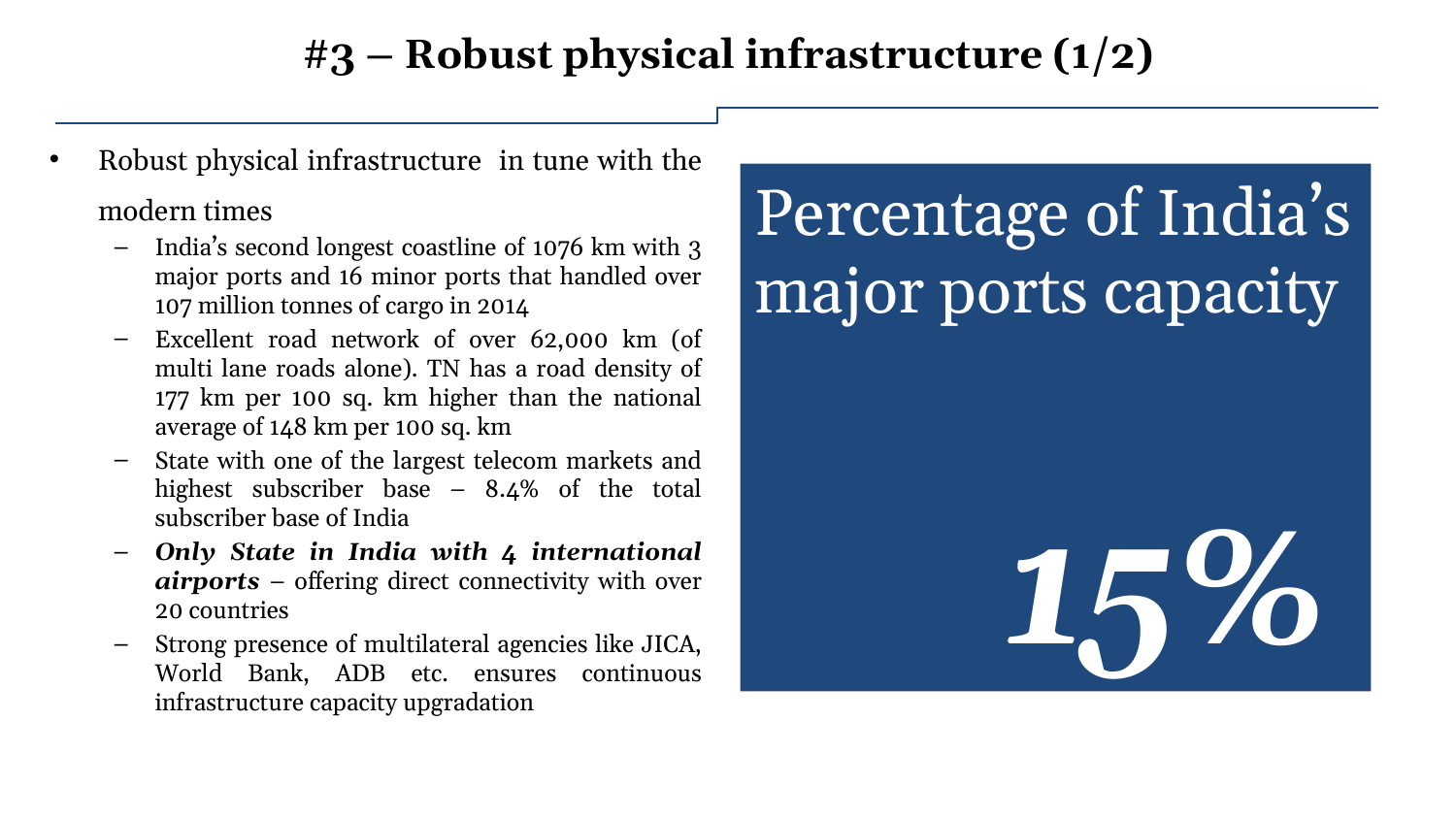

# #3 – Robust physical infrastructure (1/2)
Robust physical infrastructure  in tune with the modern times
India’s second longest coastline of 1076 km with 3 major ports and 16 minor ports that handled over 107 million tonnes of cargo in 2014
Excellent road network of over 62,000 km (of multi lane roads alone). TN has a road density of 177 km per 100 sq. km higher than the national average of 148 km per 100 sq. km
State with one of the largest telecom markets and highest subscriber base – 8.4% of the total subscriber base of India
Only State in India with 4 international airports – offering direct connectivity with over 20 countries
Strong presence of multilateral agencies like JICA, World Bank, ADB etc. ensures continuous infrastructure capacity upgradation

Percentage of India’s major ports capacity
15%